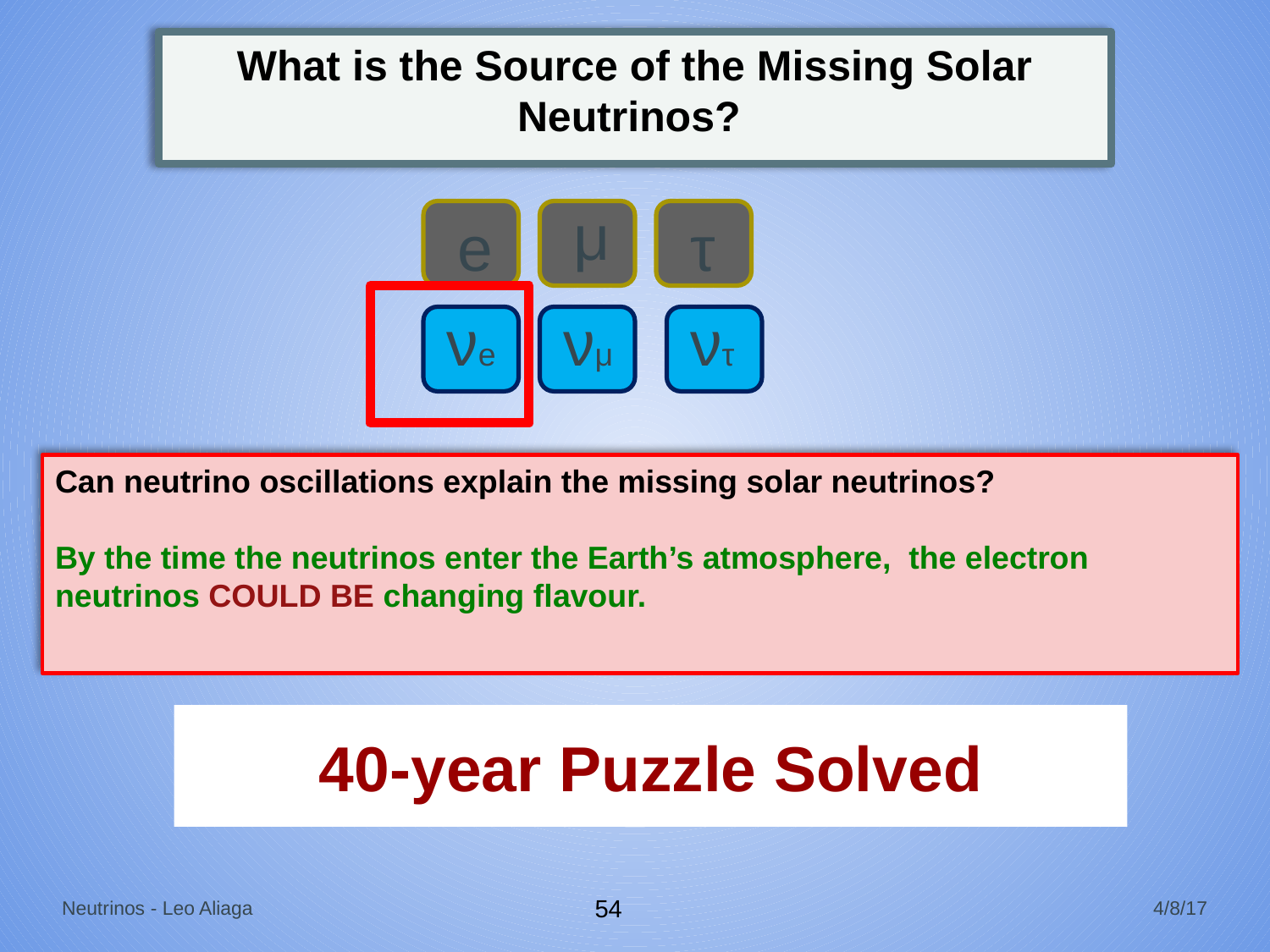

What is the Source of the Missing Solar Neutrinos?
μ

e

τ

νe
νμ
ντ

Can neutrino oscillations explain the missing solar neutrinos?

By the time the neutrinos enter the Earth’s atmosphere,  the electron neutrinos COULD BE changing flavour.
# 40-year Puzzle Solved
Neutrinos - Leo Aliaga
54
4/8/17